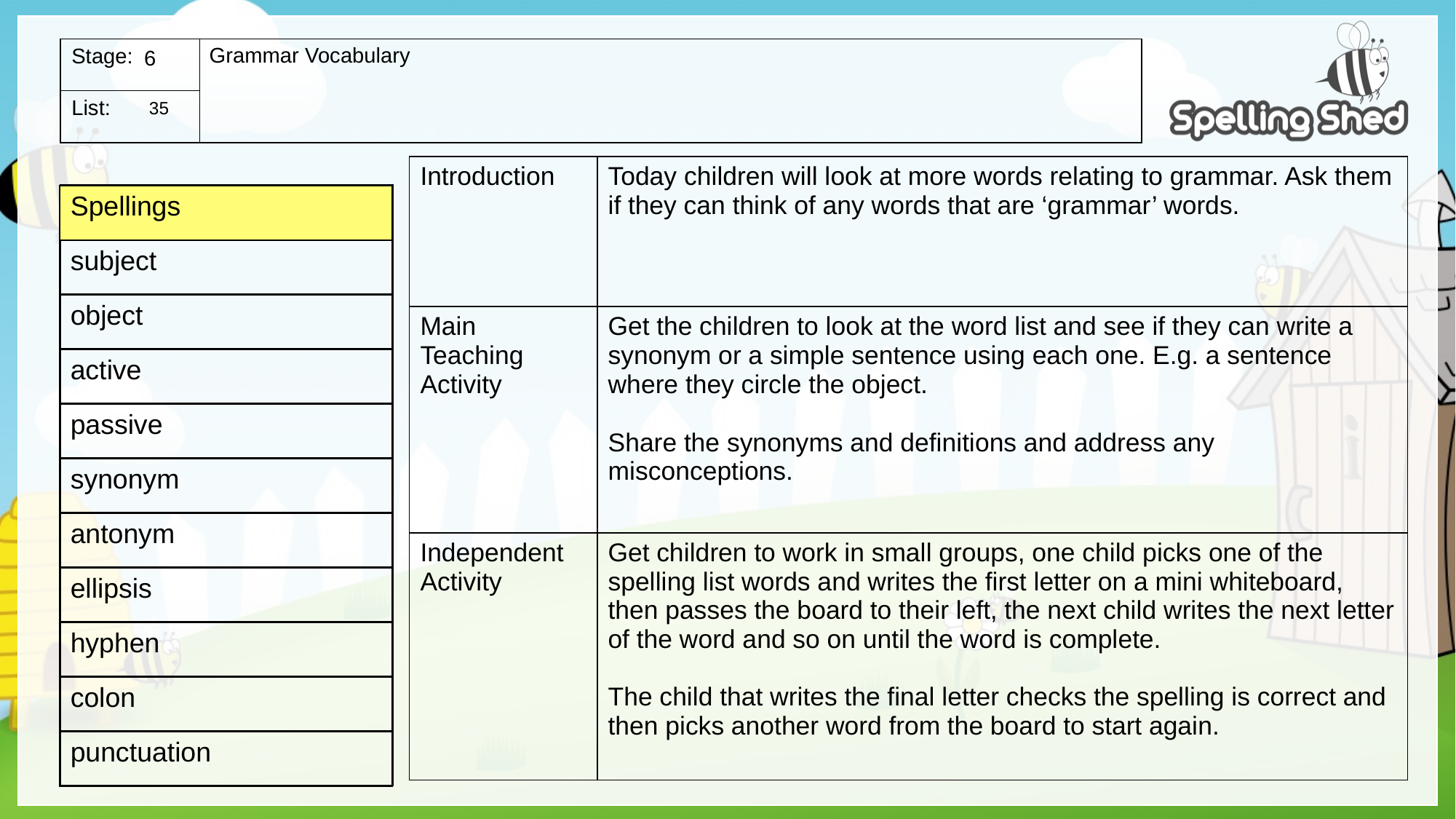

Grammar Vocabulary

6
 35
| Introduction | Today children will look at more words relating to grammar. Ask them if they can think of any words that are ‘grammar’ words. |
| --- | --- |
| Main Teaching Activity | Get the children to look at the word list and see if they can write a synonym or a simple sentence using each one. E.g. a sentence where they circle the object. Share the synonyms and definitions and address any misconceptions. |
| Independent Activity | Get children to work in small groups, one child picks one of the spelling list words and writes the first letter on a mini whiteboard, then passes the board to their left, the next child writes the next letter of the word and so on until the word is complete. The child that writes the final letter checks the spelling is correct and then picks another word from the board to start again. |
| Spellings |
| --- |
| subject |
| object |
| active |
| passive |
| synonym |
| antonym |
| ellipsis |
| hyphen |
| colon |
| punctuation |